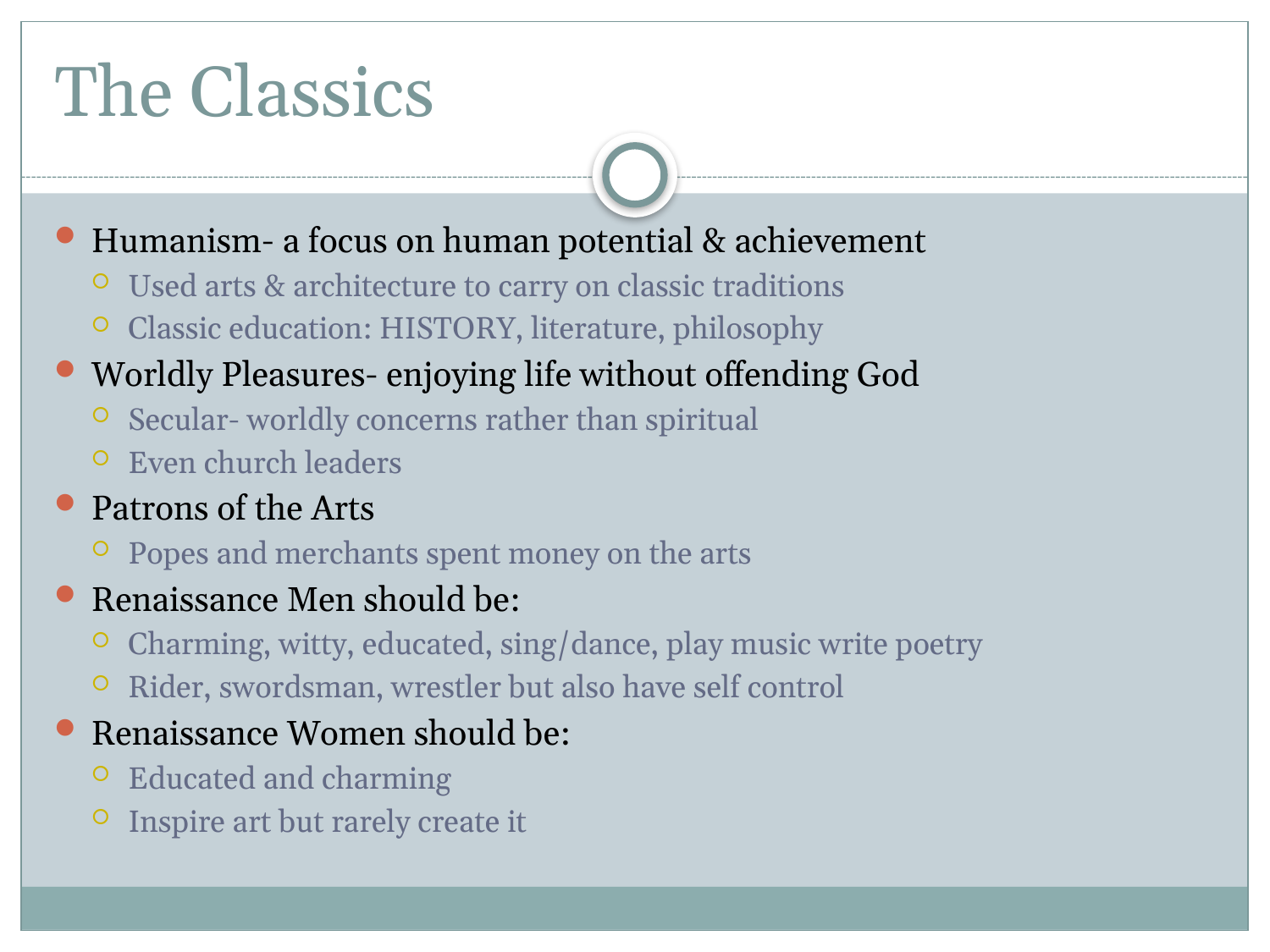

# The Classics
Humanism- a focus on human potential & achievement
Used arts & architecture to carry on classic traditions
Classic education: HISTORY, literature, philosophy
Worldly Pleasures- enjoying life without offending God
Secular- worldly concerns rather than spiritual
Even church leaders
Patrons of the Arts
Popes and merchants spent money on the arts
Renaissance Men should be:
Charming, witty, educated, sing/dance, play music write poetry
Rider, swordsman, wrestler but also have self control
Renaissance Women should be:
Educated and charming
Inspire art but rarely create it